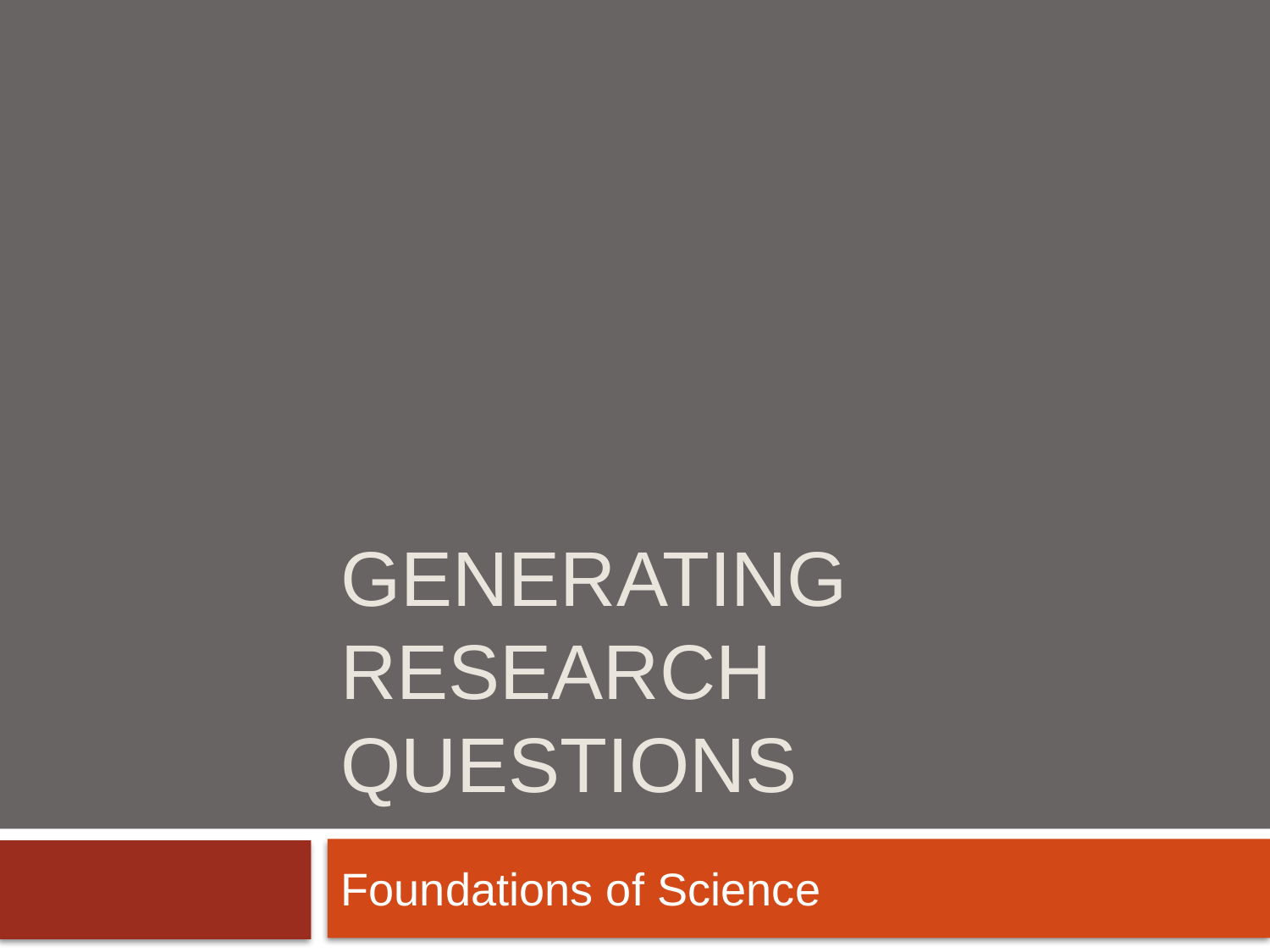

# Generating Research Questions
Foundations of Science